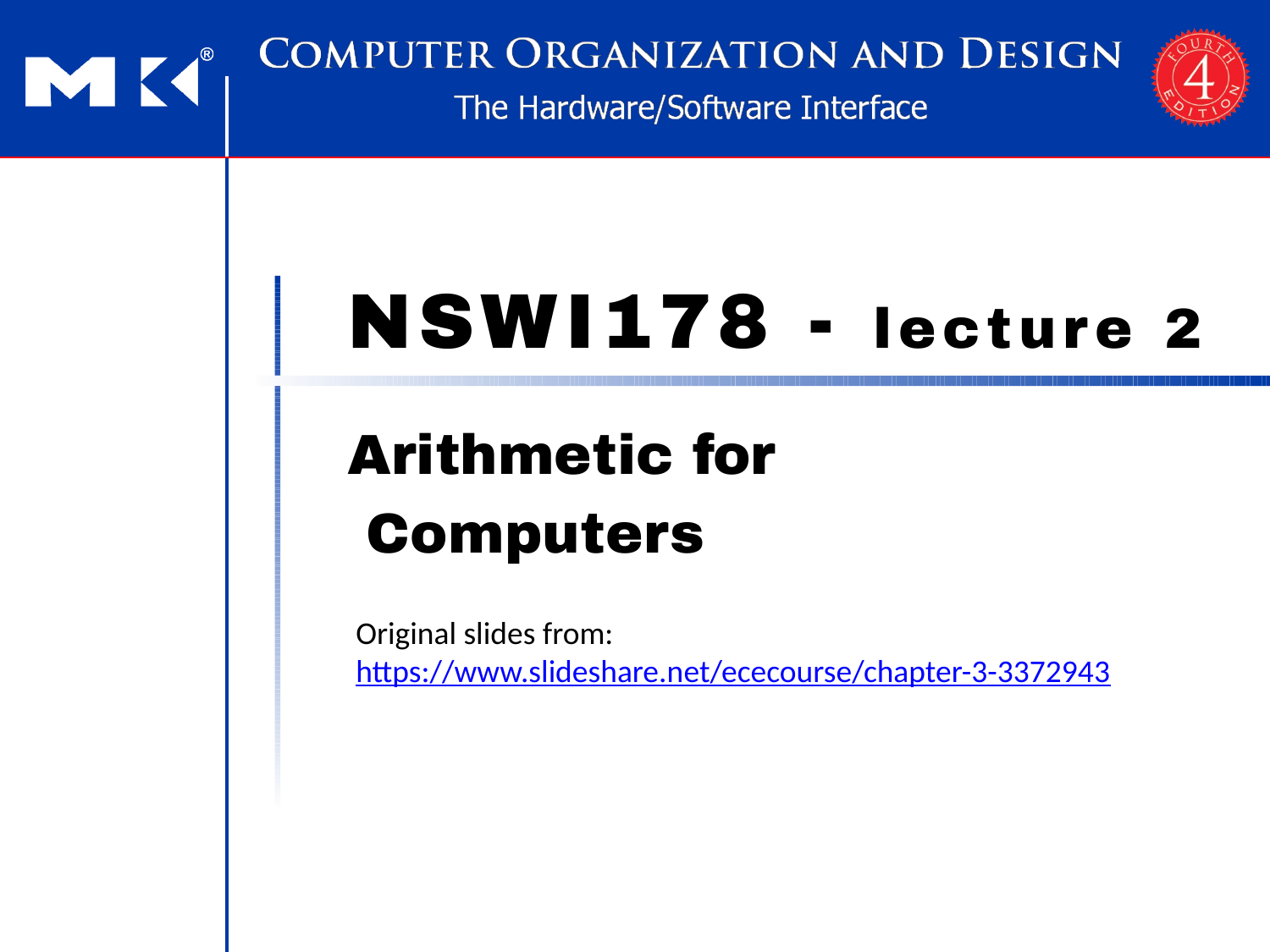

NSWI178 - lecture 2
Arithmetic for  Computers
Original slides from:
https://www.slideshare.net/ececourse/chapter-3-3372943